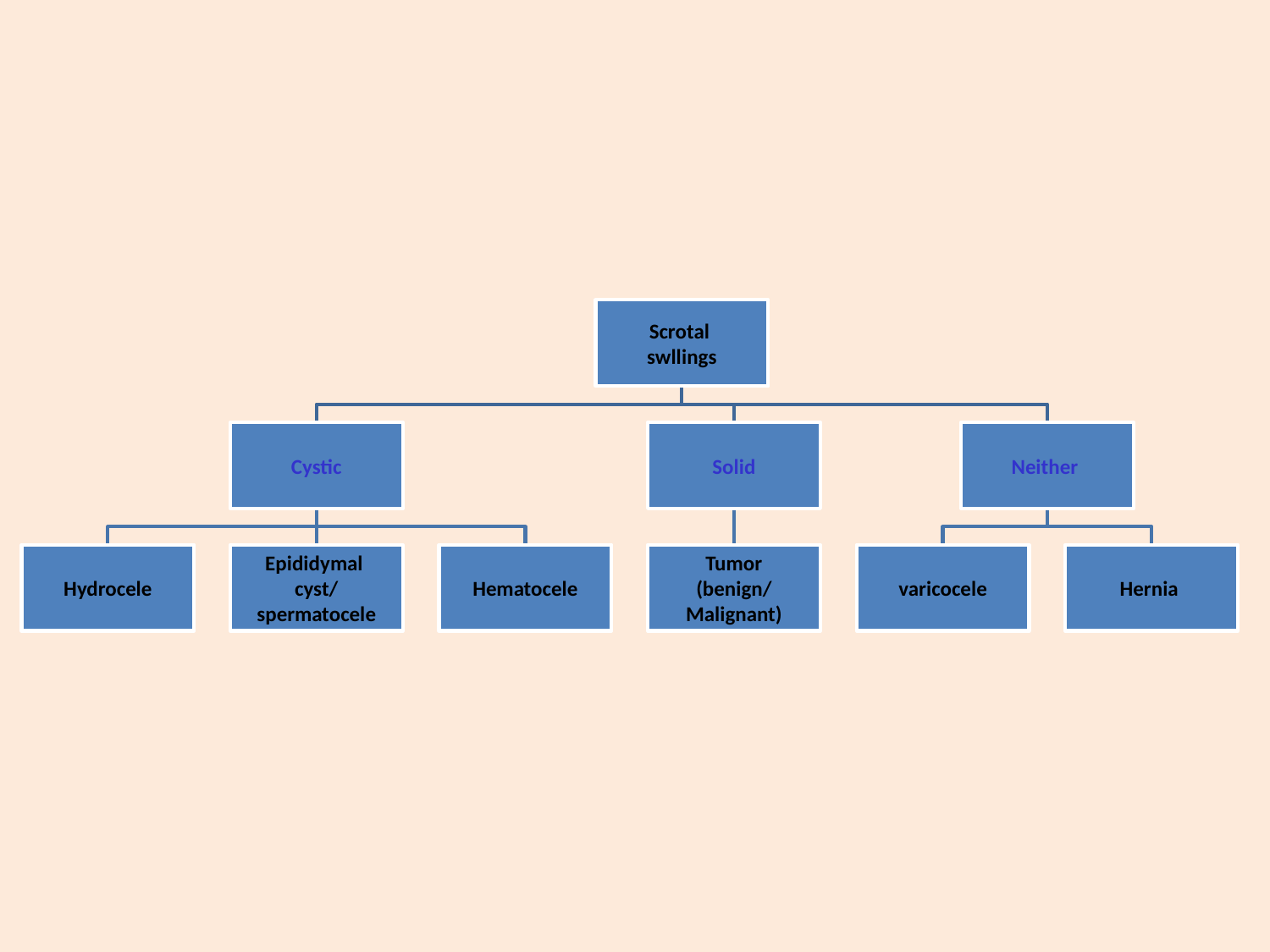

Scrotal
swllings
Cystic
Hydrocele
Epididymal
cyst/
spermatocele
Hematocele
Solid
Tumor
(benign/
Malignant)
Neither
varicocele
Hernia